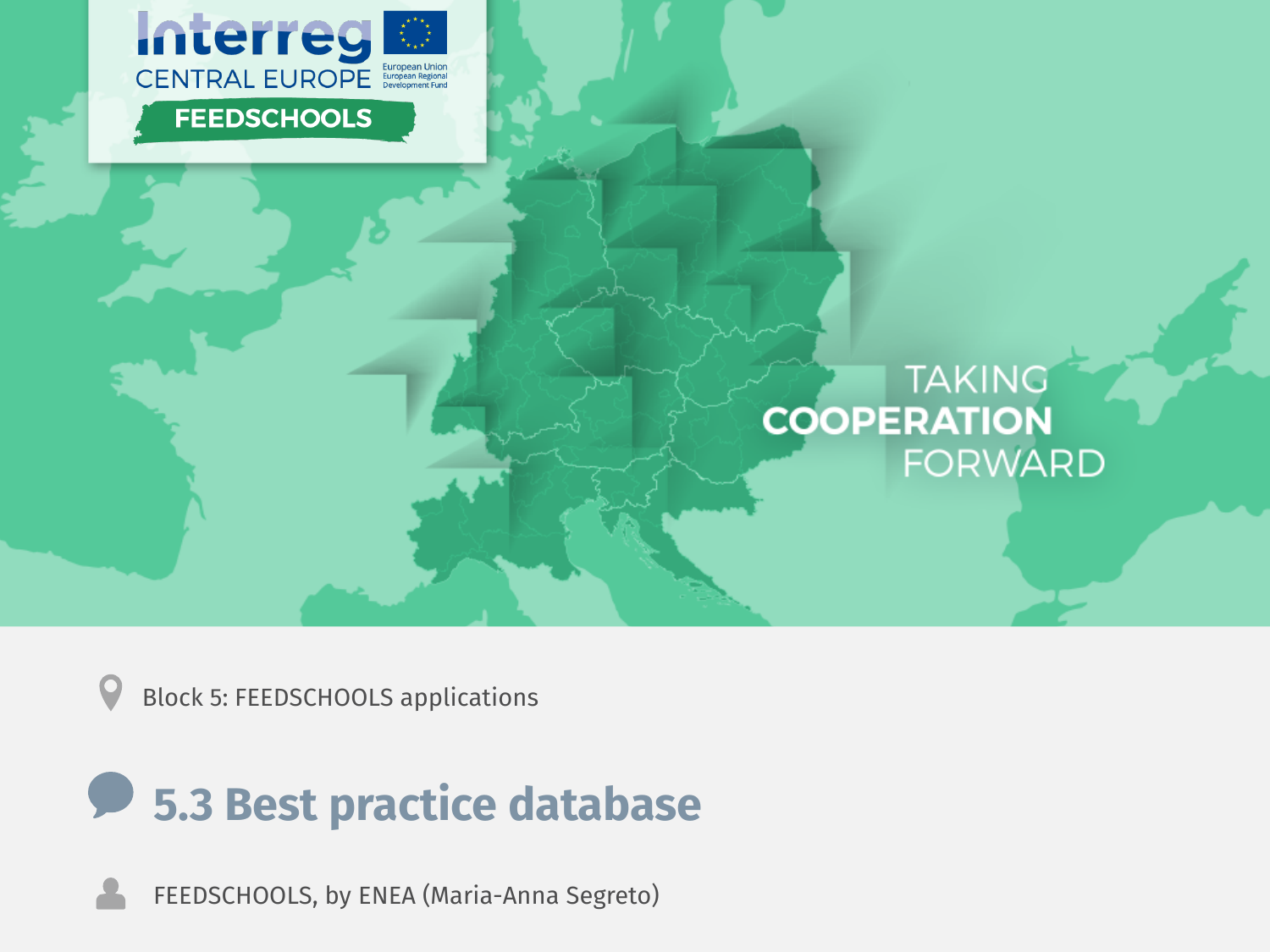

Block 5: FEEDSCHOOLS applications
5.3 Best practice database
FEEDSCHOOLS, by ENEA (Maria-Anna Segreto)